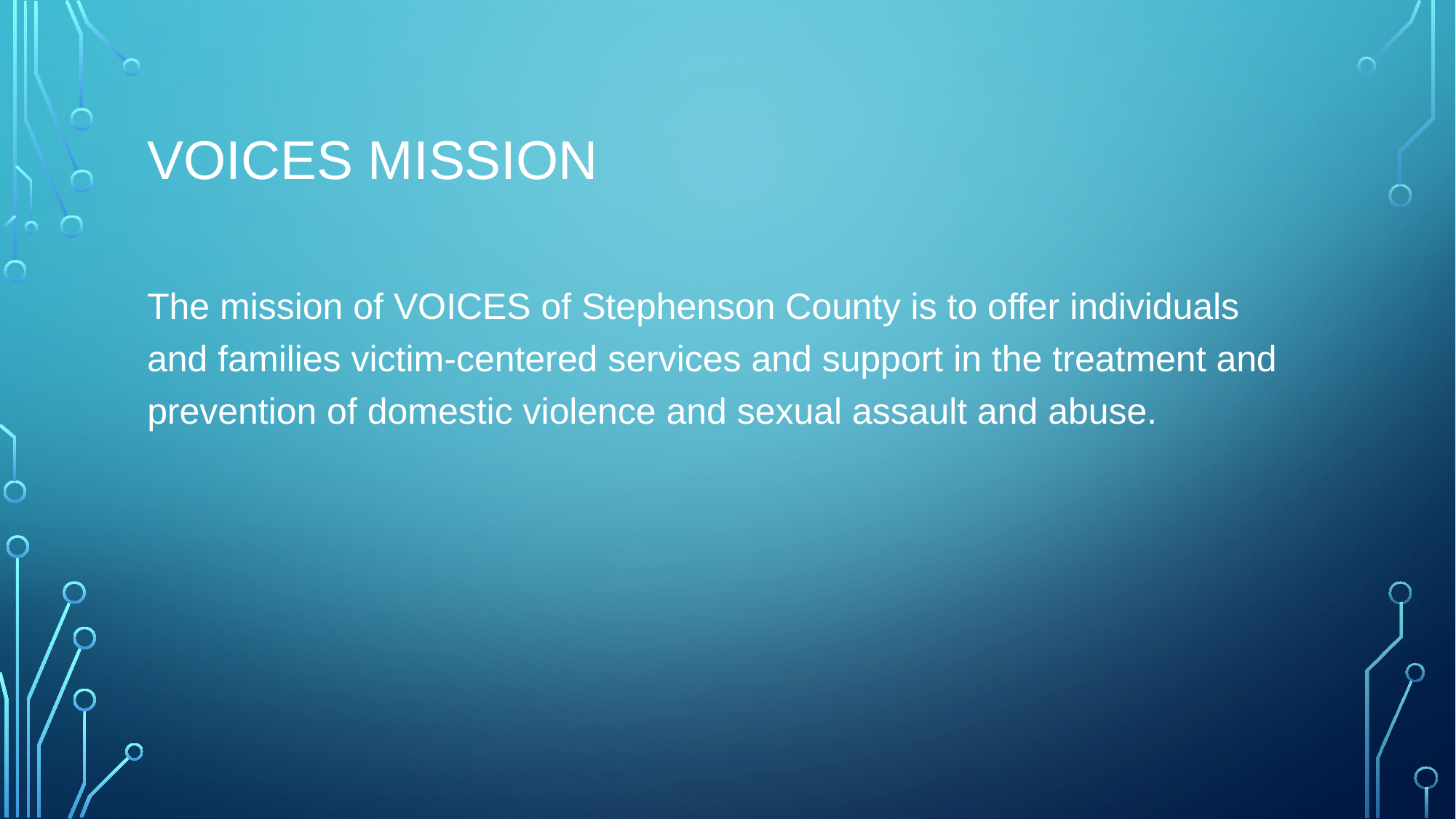

# VOICES Mission
The mission of VOICES of Stephenson County is to offer individuals and families victim-centered services and support in the treatment and prevention of domestic violence and sexual assault and abuse.